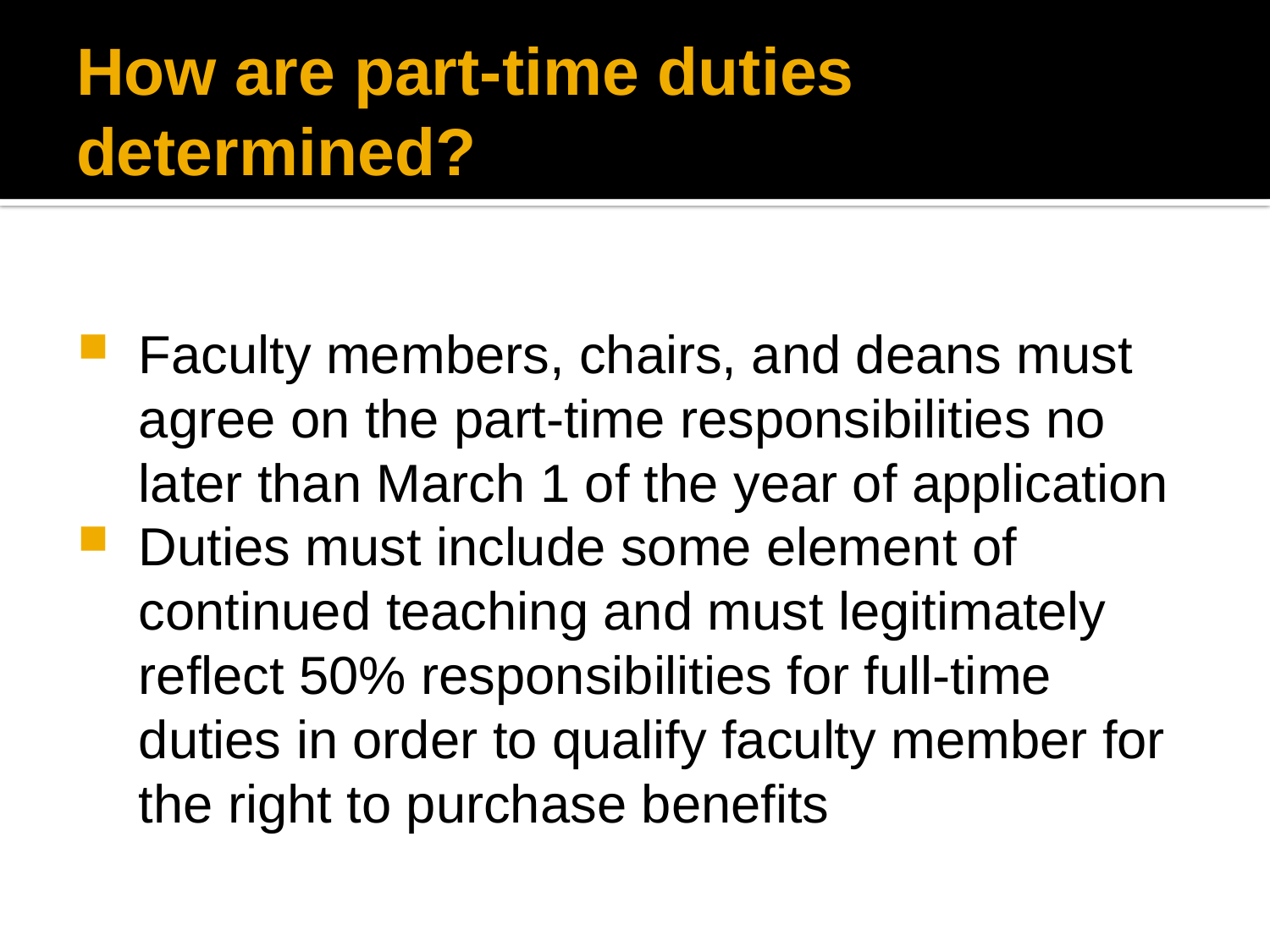

# How are part-time duties determined?

Faculty members, chairs, and deans must agree on the part-time responsibilities no later than March 1 of the year of application
Duties must include some element of continued teaching and must legitimately reflect 50% responsibilities for full-time duties in order to qualify faculty member for the right to purchase benefits